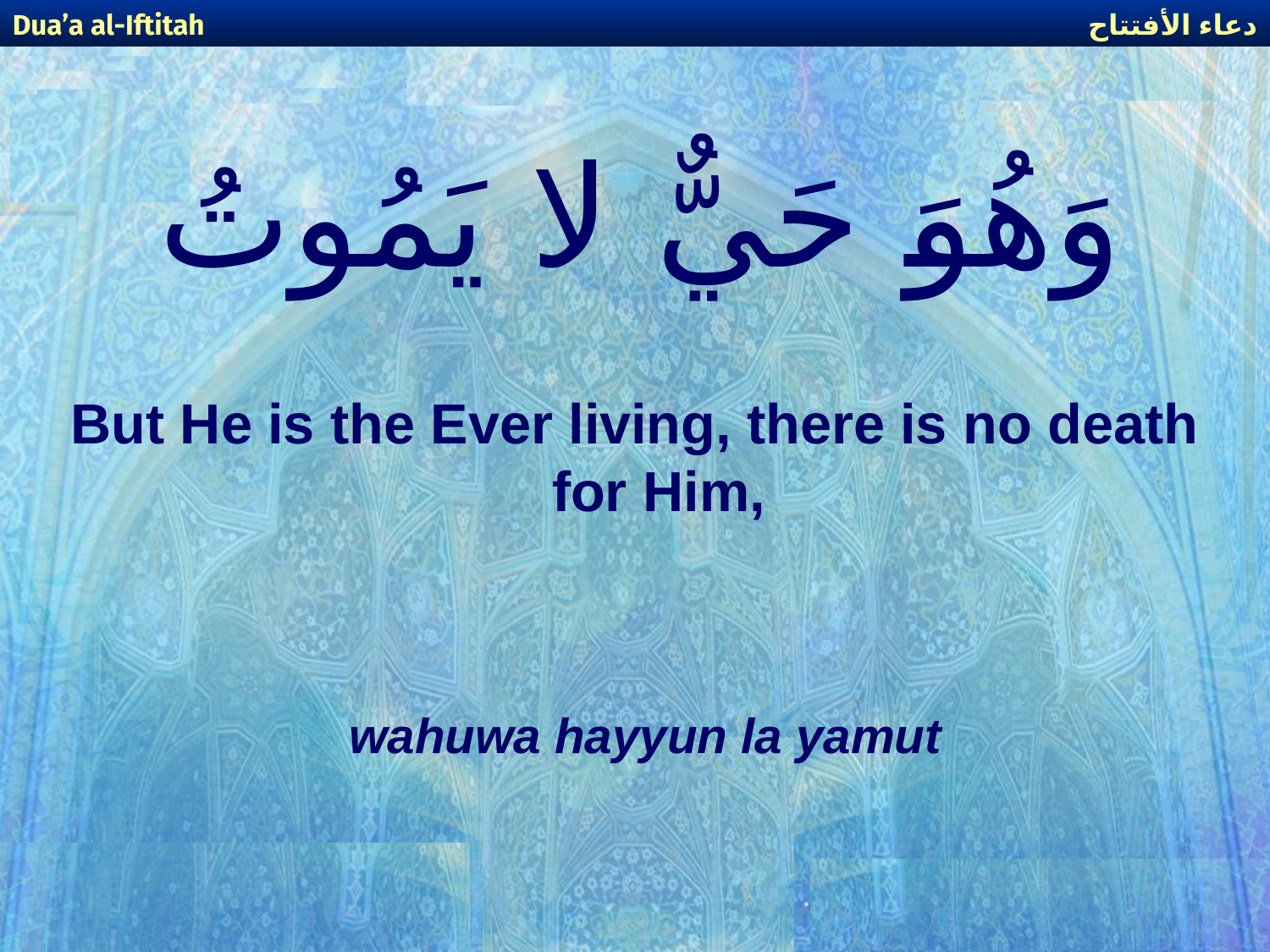

دعاء الأفتتاح
Dua’a al-Iftitah
# وَهُوَ حَيٌّ لا يَمُوتُ
But He is the Ever living, there is no death for Him,
wahuwa hayyun la yamut